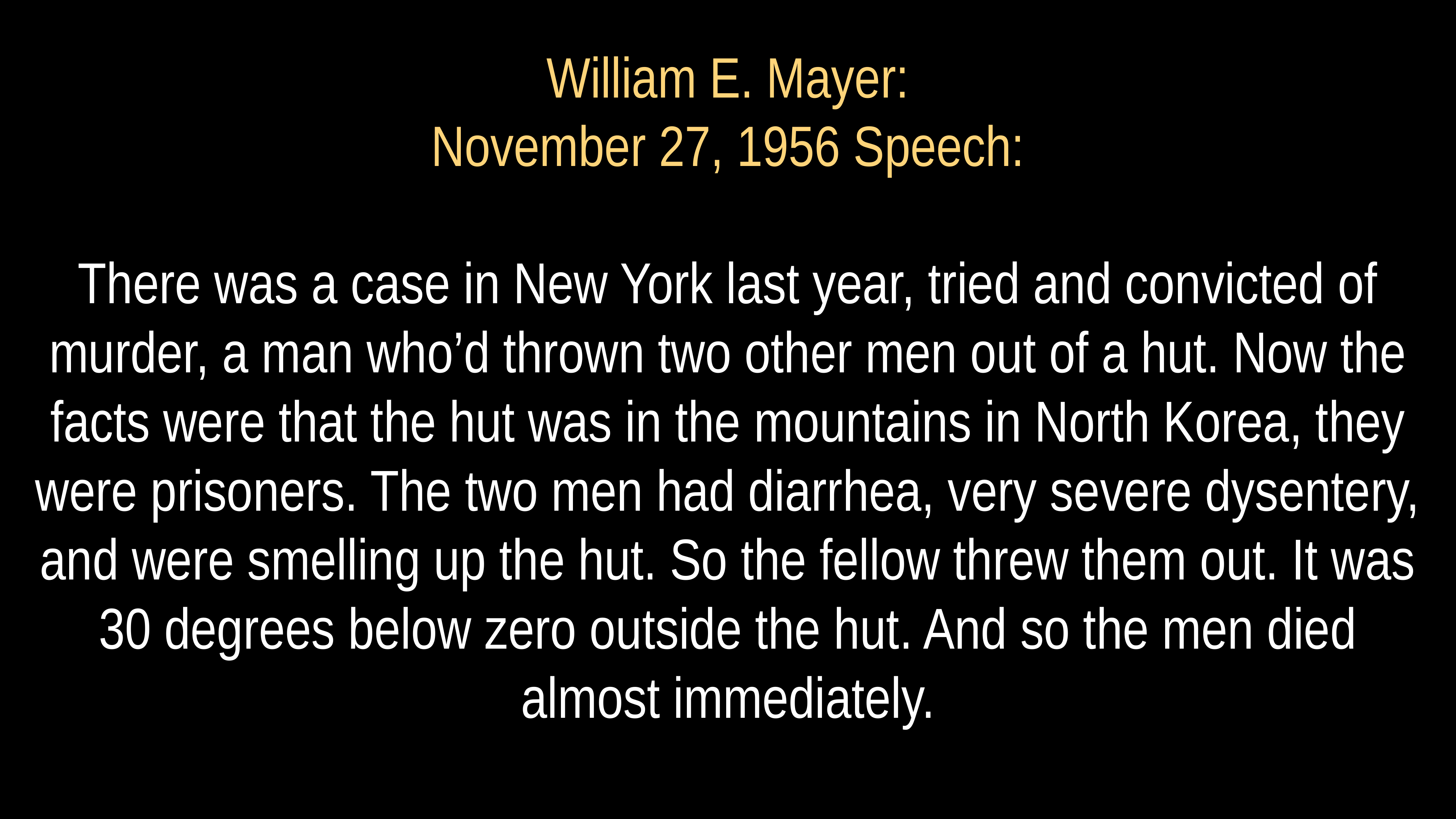

# William E. Mayer:
November 27, 1956 Speech:

There was a case in New York last year, tried and convicted of murder, a man who’d thrown two other men out of a hut. Now the facts were that the hut was in the mountains in North Korea, they were prisoners. The two men had diarrhea, very severe dysentery, and were smelling up the hut. So the fellow threw them out. It was 30 degrees below zero outside the hut. And so the men died almost immediately.